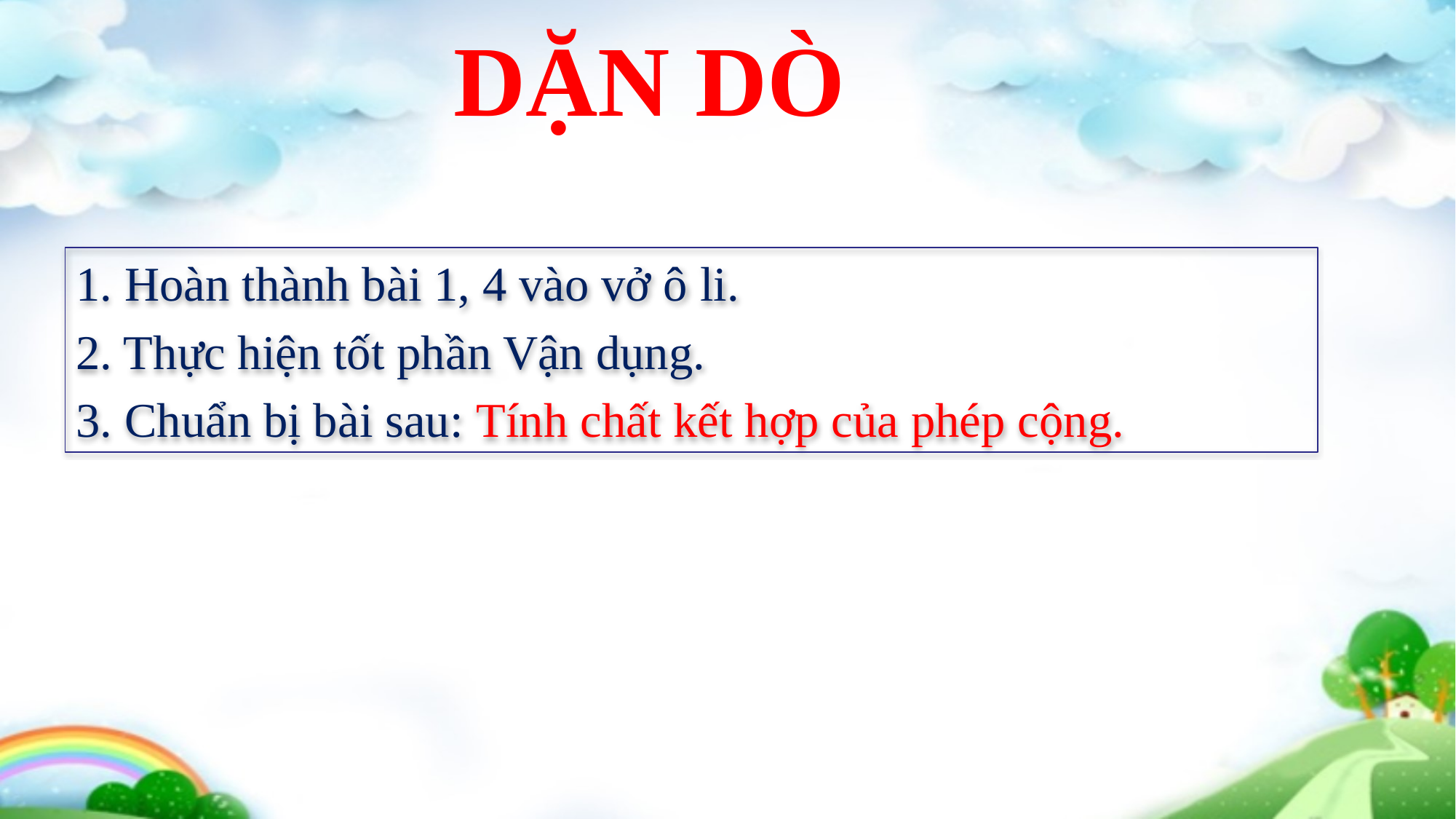

DẶN DÒ
1. Hoàn thành bài 1, 4 vào vở ô li.
2. Thực hiện tốt phần Vận dụng.
3. Chuẩn bị bài sau: Tính chất kết hợp của phép cộng.